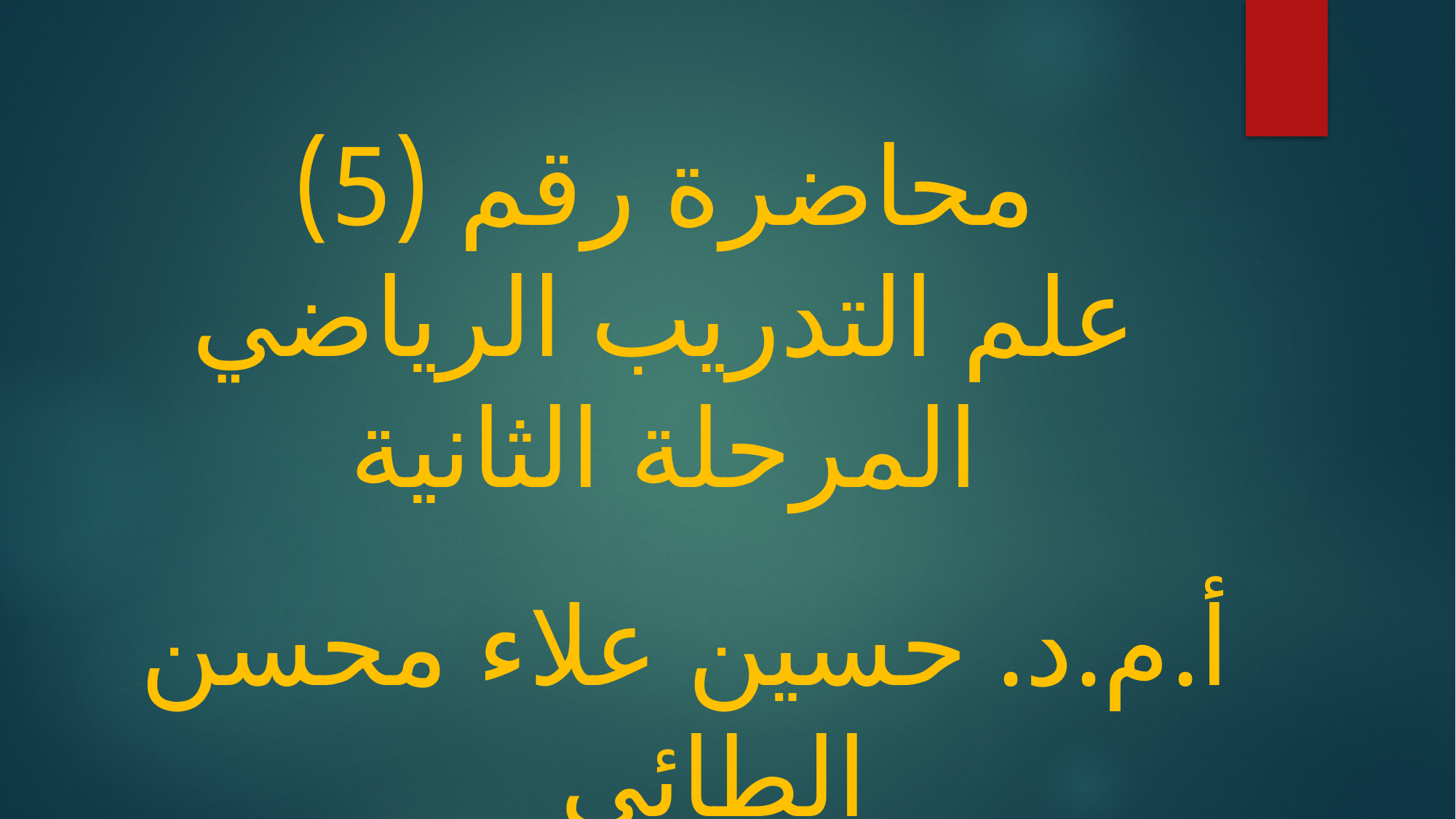

# محاضرة رقم (5) علم التدريب الرياضي المرحلة الثانية
أ.م.د. حسين علاء محسن الطائي